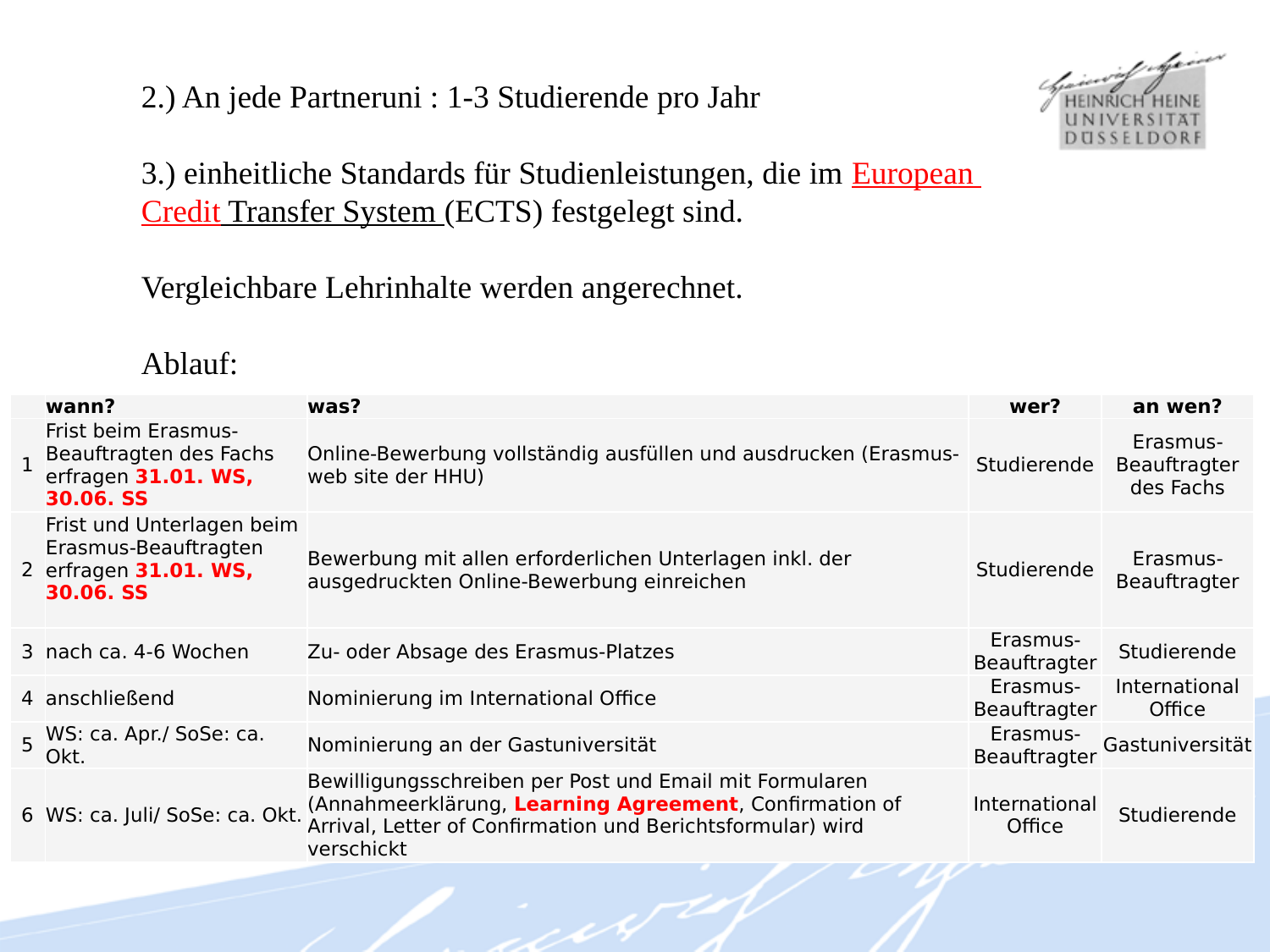

2.) An jede Partneruni : 1-3 Studierende pro Jahr

3.) einheitliche Standards für Studienleistungen, die im European Credit Transfer System (ECTS) festgelegt sind.

Vergleichbare Lehrinhalte werden angerechnet.

Ablauf:

|  | wann? | was? | wer? | an wen? |
| --- | --- | --- | --- | --- |
| 1 | Frist beim Erasmus-Beauftragten des Fachs erfragen 31.01. WS, 30.06. SS | Online-Bewerbung vollständig ausfüllen und ausdrucken (Erasmus-web site der HHU) | Studierende | Erasmus-Beauftragter des Fachs |
| 2 | Frist und Unterlagen beim Erasmus-Beauftragten erfragen 31.01. WS, 30.06. SS | Bewerbung mit allen erforderlichen Unterlagen inkl. der ausgedruckten Online-Bewerbung einreichen | Studierende | Erasmus-Beauftragter |
| 3 | nach ca. 4-6 Wochen | Zu- oder Absage des Erasmus-Platzes | Erasmus-Beauftragter | Studierende |
| 4 | anschließend | Nominierung im International Office | Erasmus-Beauftragter | International Office |
| 5 | WS: ca. Apr./ SoSe: ca. Okt. | Nominierung an der Gastuniversität | Erasmus-Beauftragter | Gastuniversität |
| 6 | WS: ca. Juli/ SoSe: ca. Okt. | Bewilligungsschreiben per Post und Email mit Formularen (Annahmeerklärung, Learning Agreement, Confirmation of Arrival, Letter of Confirmation und Berichtsformular) wird verschickt | International Office | Studierende |